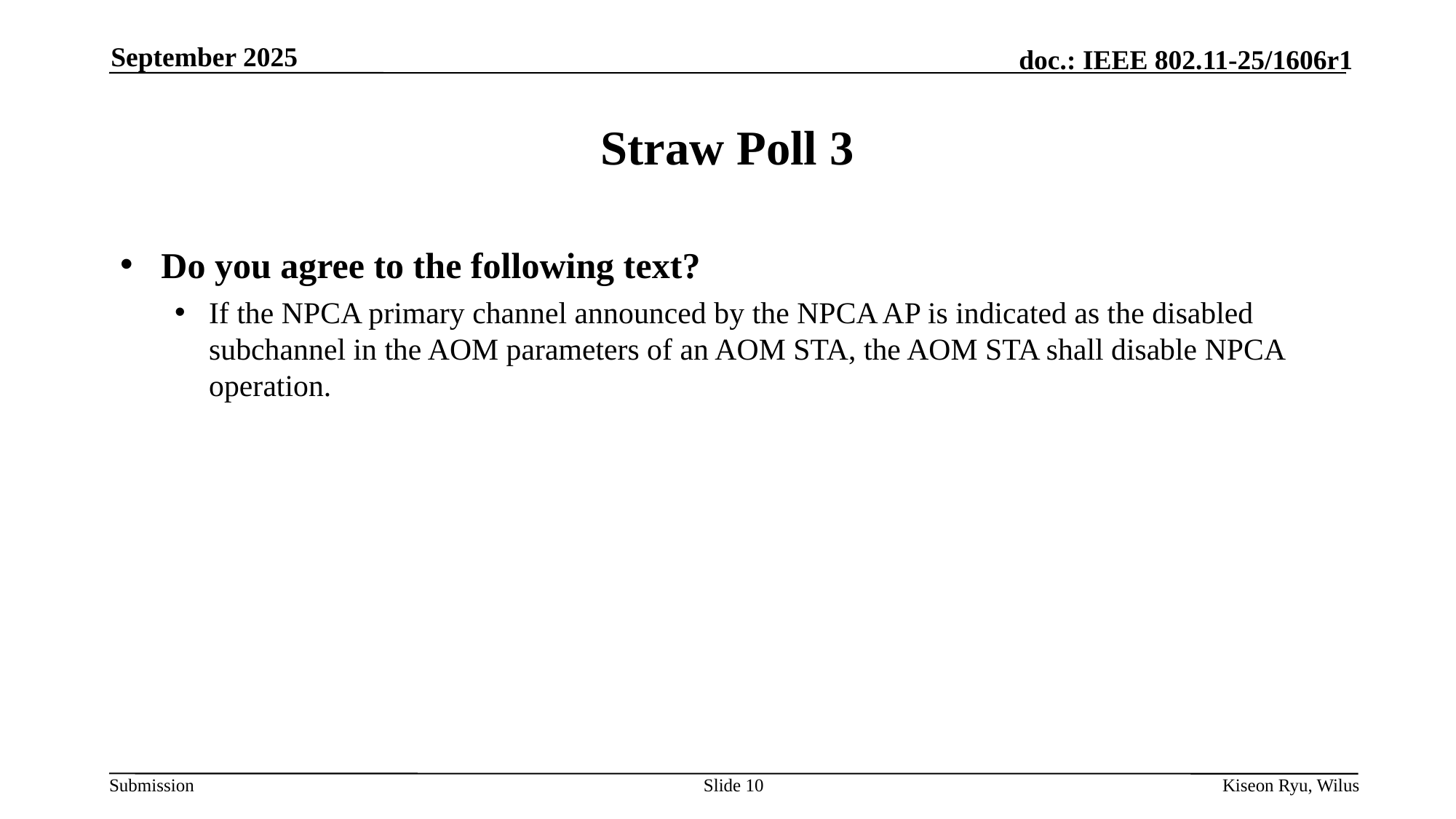

September 2025
# Straw Poll 3
Do you agree to the following text?
If the NPCA primary channel announced by the NPCA AP is indicated as the disabled subchannel in the AOM parameters of an AOM STA, the AOM STA shall disable NPCA operation.

Slide 10
Kiseon Ryu, Wilus